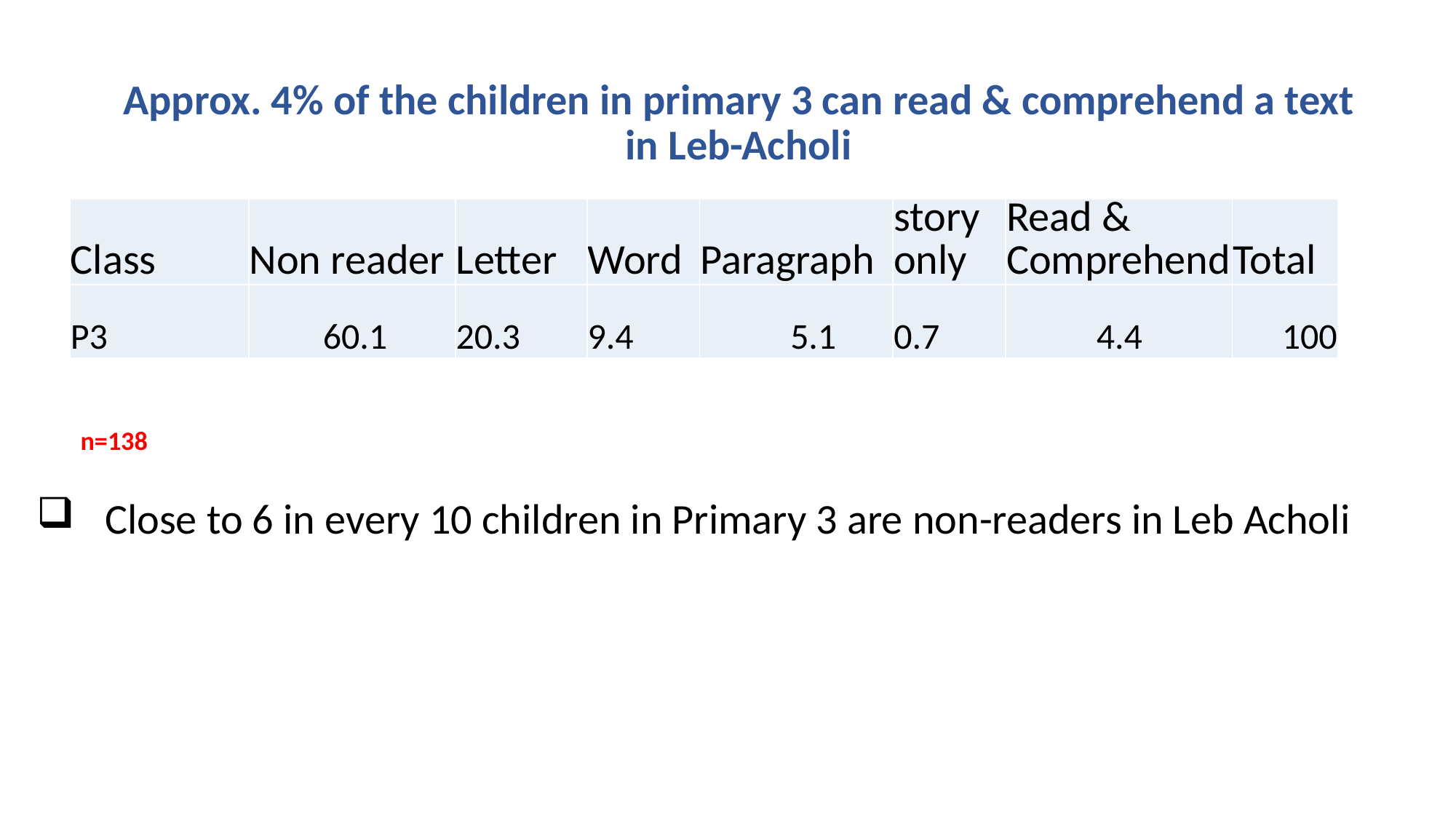

Approx. 4% of the children in primary 3 can read & comprehend a text in Leb-Acholi
| Class | Non reader | Letter | Word | Paragraph | story only | Read & Comprehend | Total |
| --- | --- | --- | --- | --- | --- | --- | --- |
| P3 | 60.1 | 20.3 | 9.4 | 5.1 | 0.7 | 4.4 | 100 |
n=138
Close to 6 in every 10 children in Primary 3 are non-readers in Leb Acholi